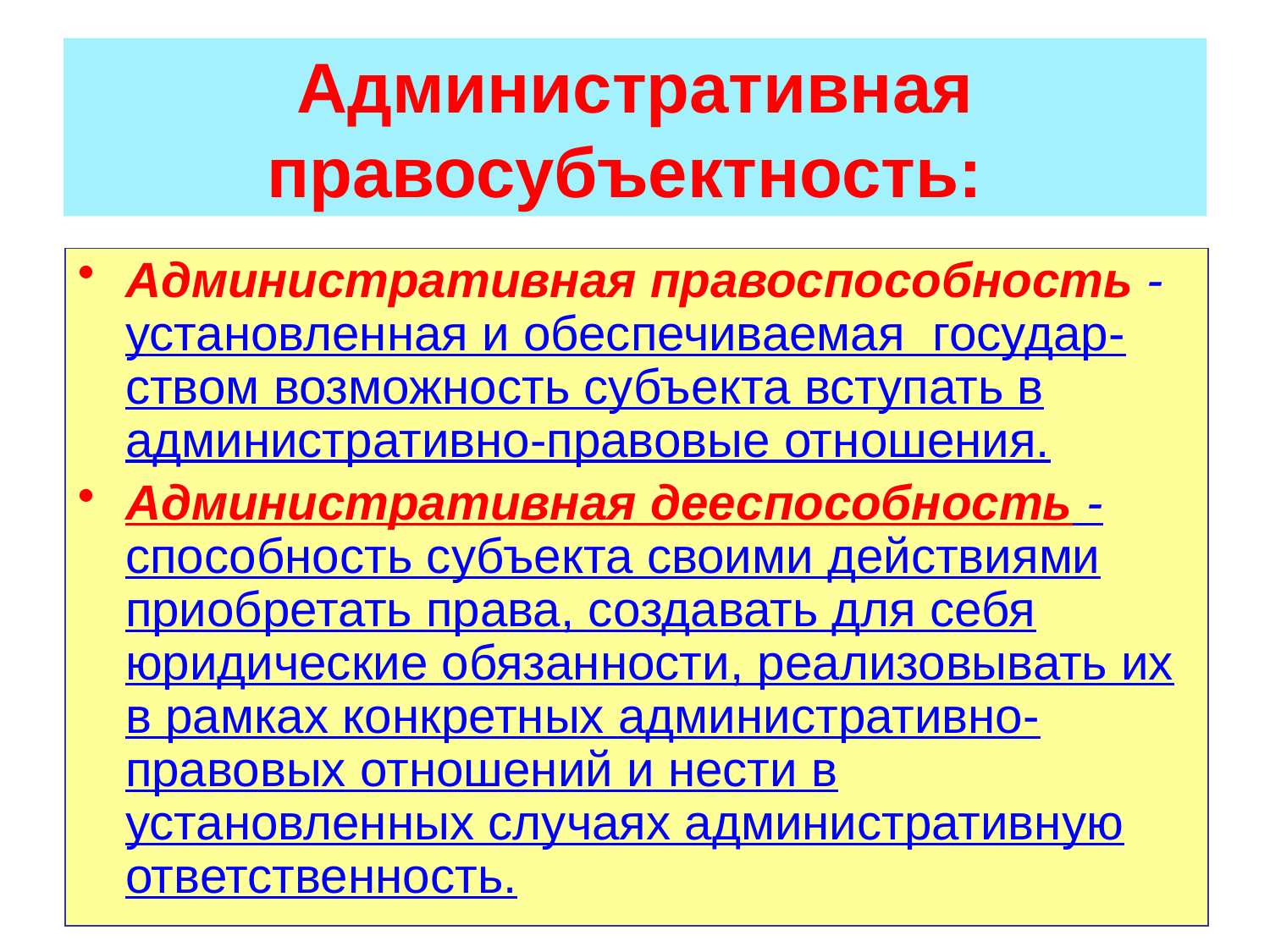

# Административная правосубъектность:
Административная правоспособность - установленная и обеспечиваемая  государ-ством возможность субъекта вступать в административно-правовые отношения.
Административная дееспособность - способность субъекта своими действиями приобретать права, создавать для себя юридические обязанности, реализовывать их в рамках конкретных административно-правовых отношений и нести в установленных случаях административную ответственность.